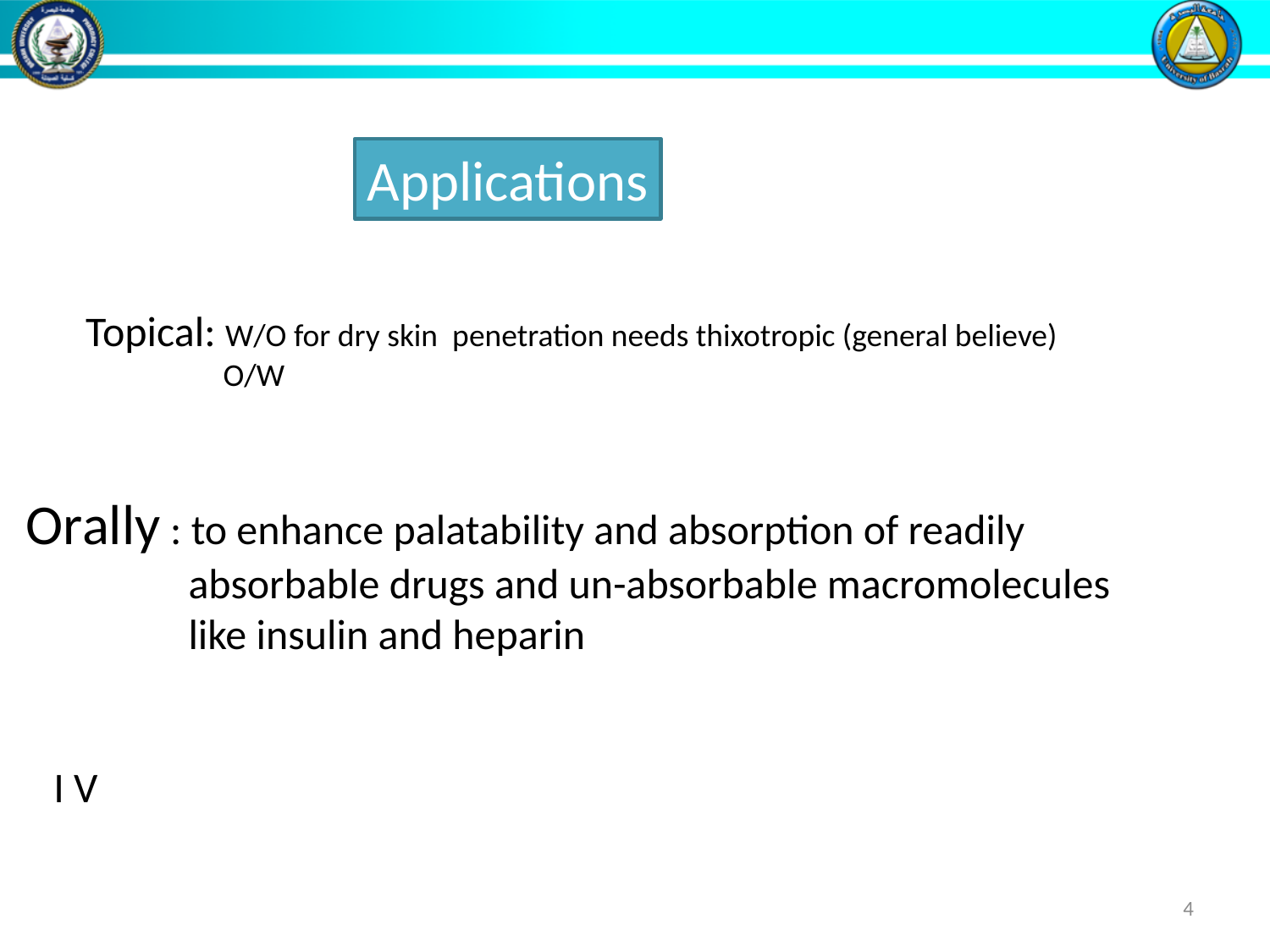

Applications
Topical: W/O for dry skin  penetration needs thixotropic (general believe) O/W
Orally : to enhance palatability and absorption of readily absorbable drugs and un-absorbable macromolecules like insulin and heparin
I V
4